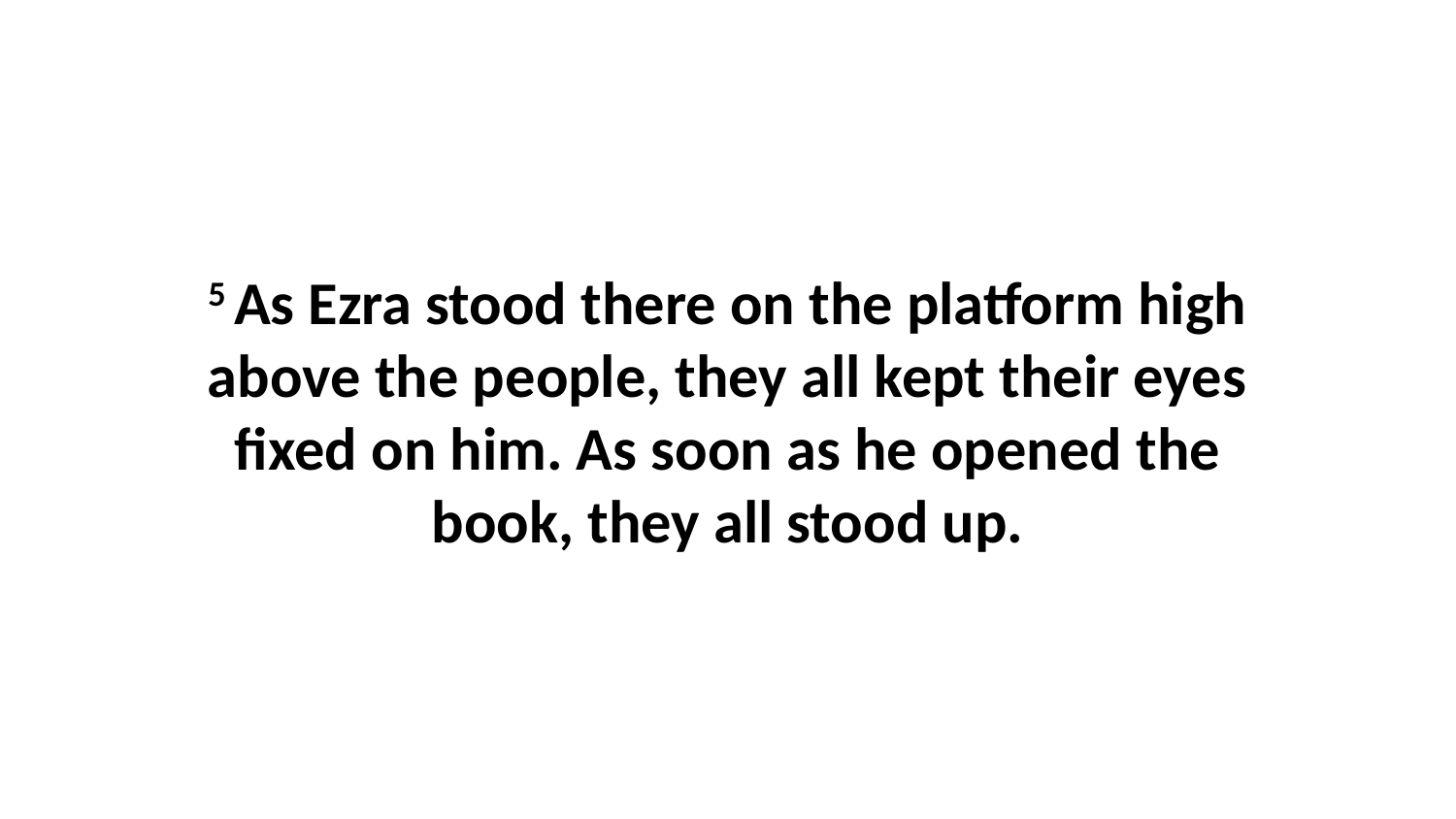

5 As Ezra stood there on the platform high above the people, they all kept their eyes fixed on him. As soon as he opened the book, they all stood up.